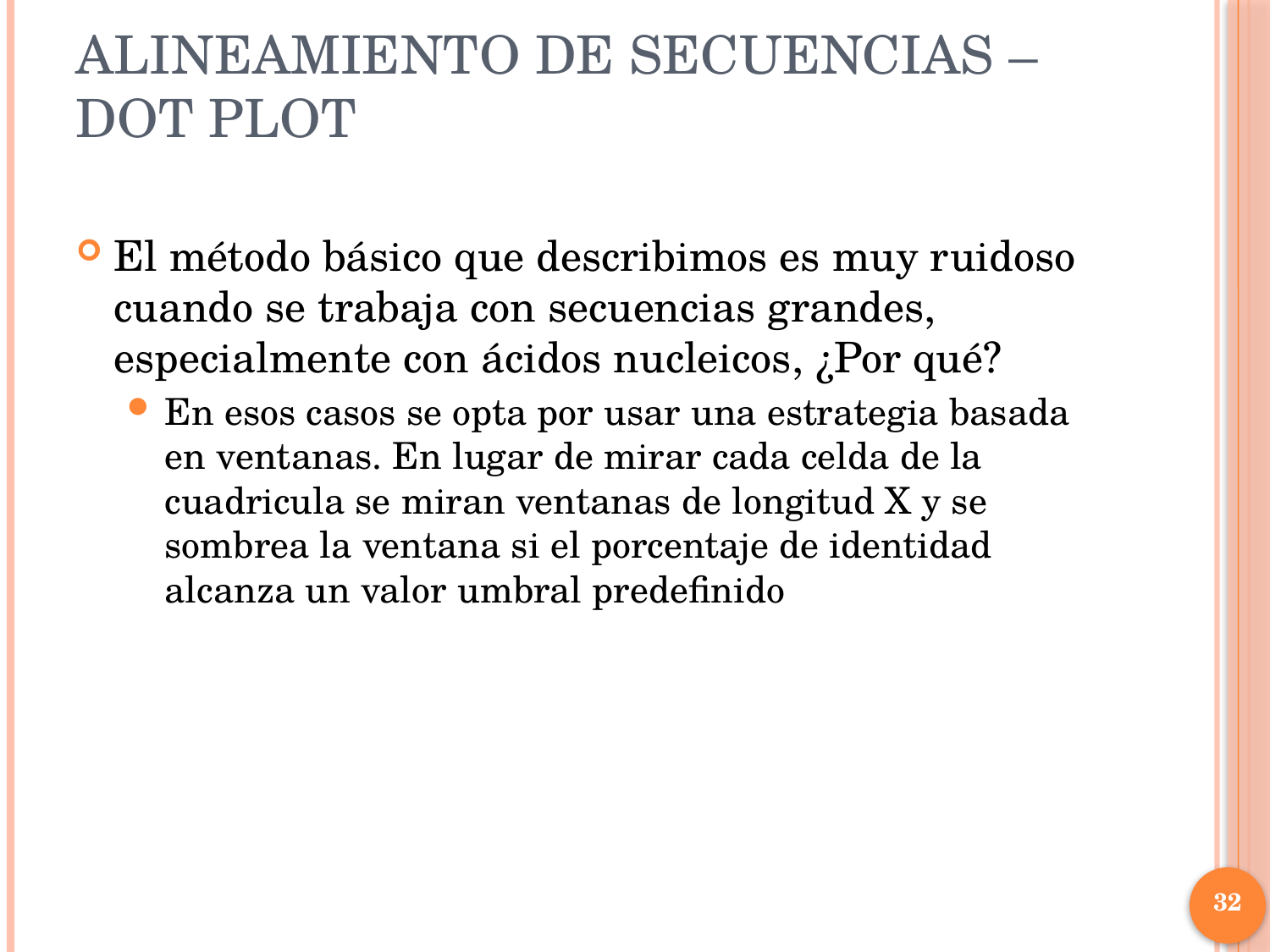

# Alineamiento de secuencias – Dot Plot
El método básico que describimos es muy ruidoso cuando se trabaja con secuencias grandes, especialmente con ácidos nucleicos, ¿Por qué?
En esos casos se opta por usar una estrategia basada en ventanas. En lugar de mirar cada celda de la cuadricula se miran ventanas de longitud X y se sombrea la ventana si el porcentaje de identidad alcanza un valor umbral predefinido
32